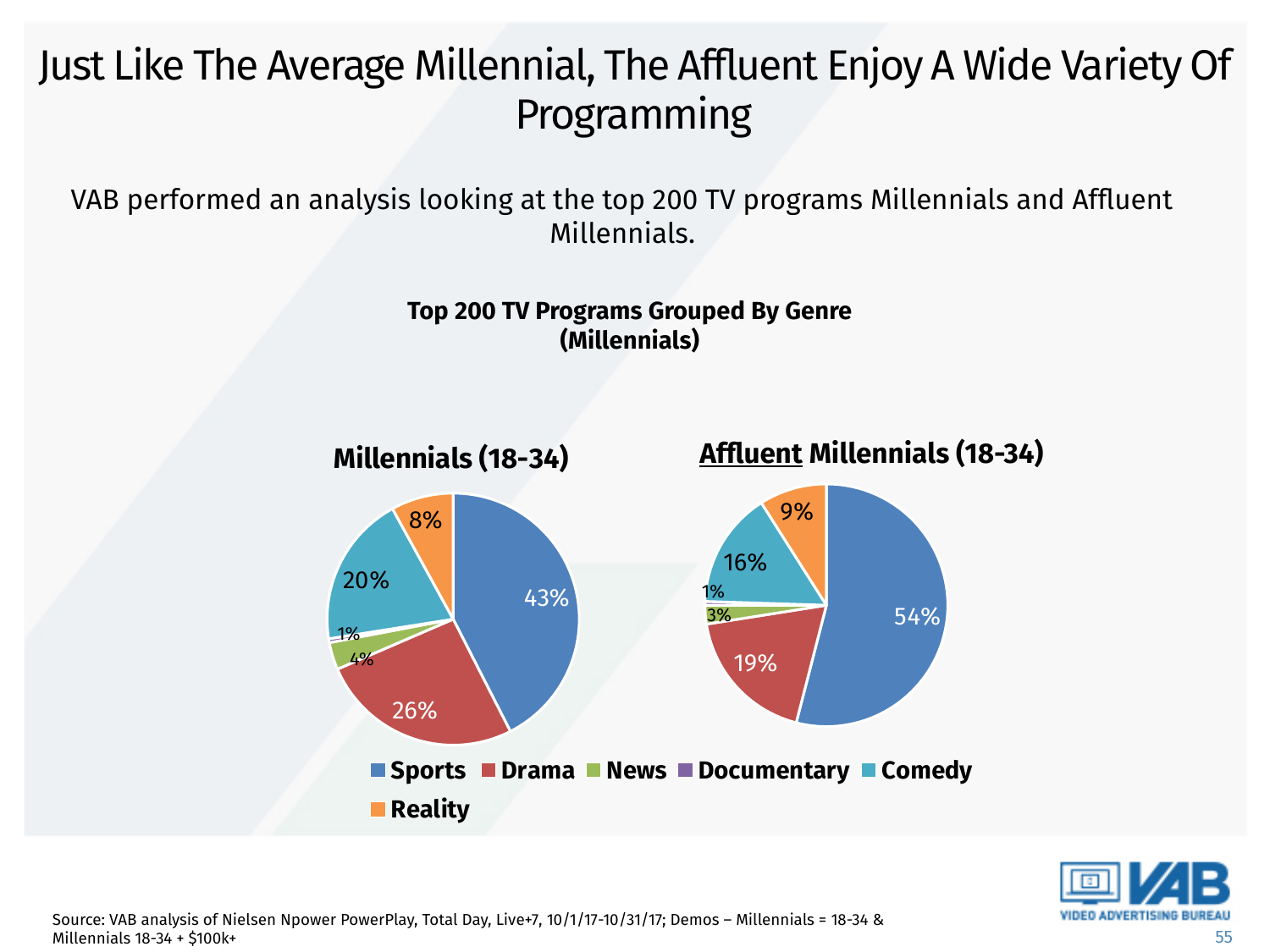

# Just Like The Average Millennial, The Affluent Enjoy A Wide Variety Of Programming
VAB performed an analysis looking at the top 200 TV programs Millennials and Affluent Millennials.

Top 200 TV Programs Grouped By Genre (Millennials)

### Chart: Millennials (18-34)

| Category | Column1 |
|---|---|
| Sports | 85.0 |
| Drama | 52.0 |
| News | 7.0 |
| Documentary | 1.0 |
| Comedy | 39.0 |
| Reality | 16.0 |
Affluent Millennials (18-34)

### Chart

| Category | Column1 |
|---|---|
| Sports | 108.0 |
| Drama | 37.0 |
| News | 5.0 |
| Documentary | 1.0 |
| Comedy | 31.0 |
| Reality | 18.0 |
Source: VAB analysis of Nielsen Npower PowerPlay, Total Day, Live+7, 10/1/17-10/31/17; Demos – Millennials = 18-34 & Millennials 18-34 + $100k+